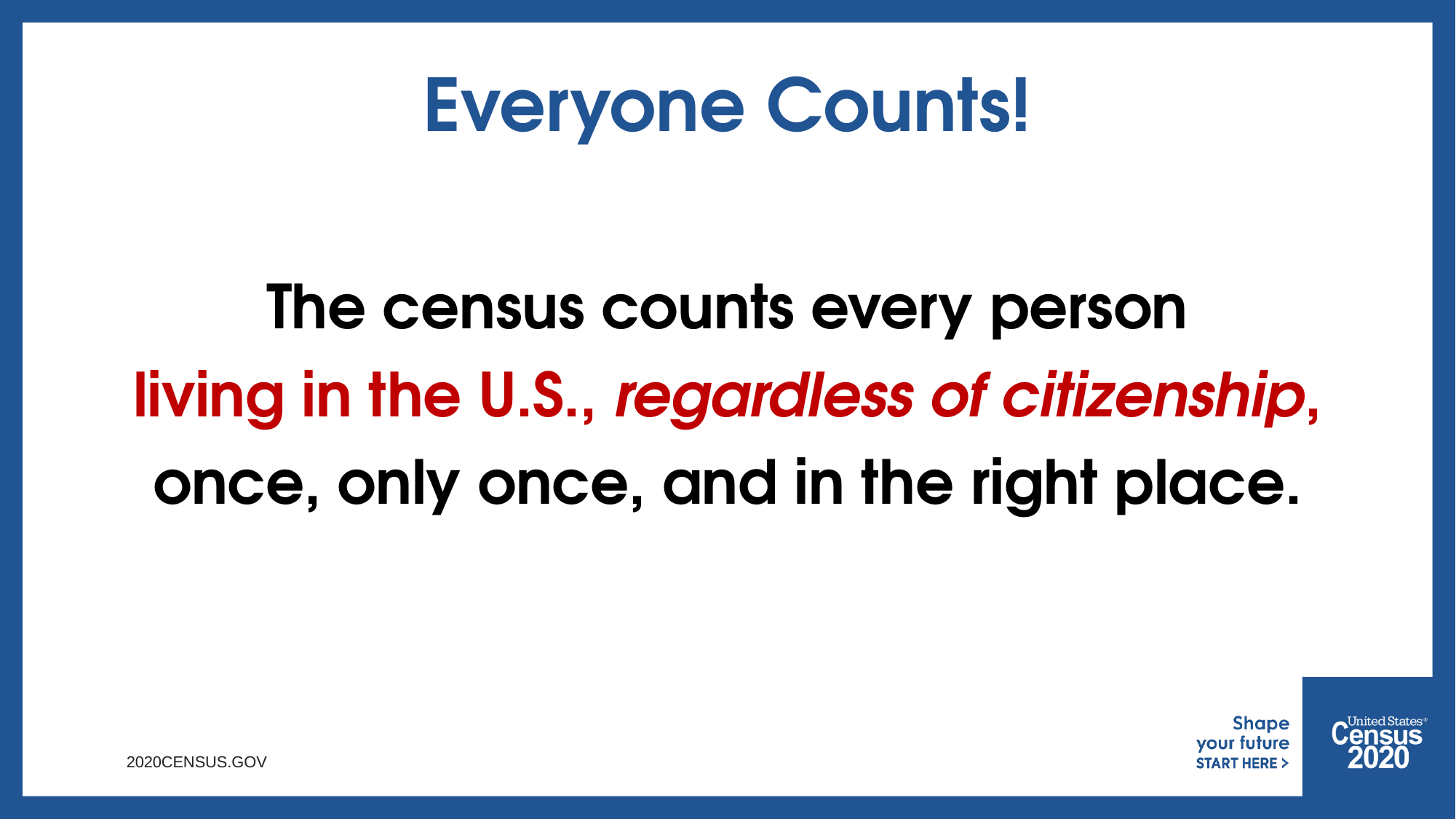

Everyone Counts!
The census counts every person
living in the U.S., regardless of citizenship,
once, only once, and in the right place.